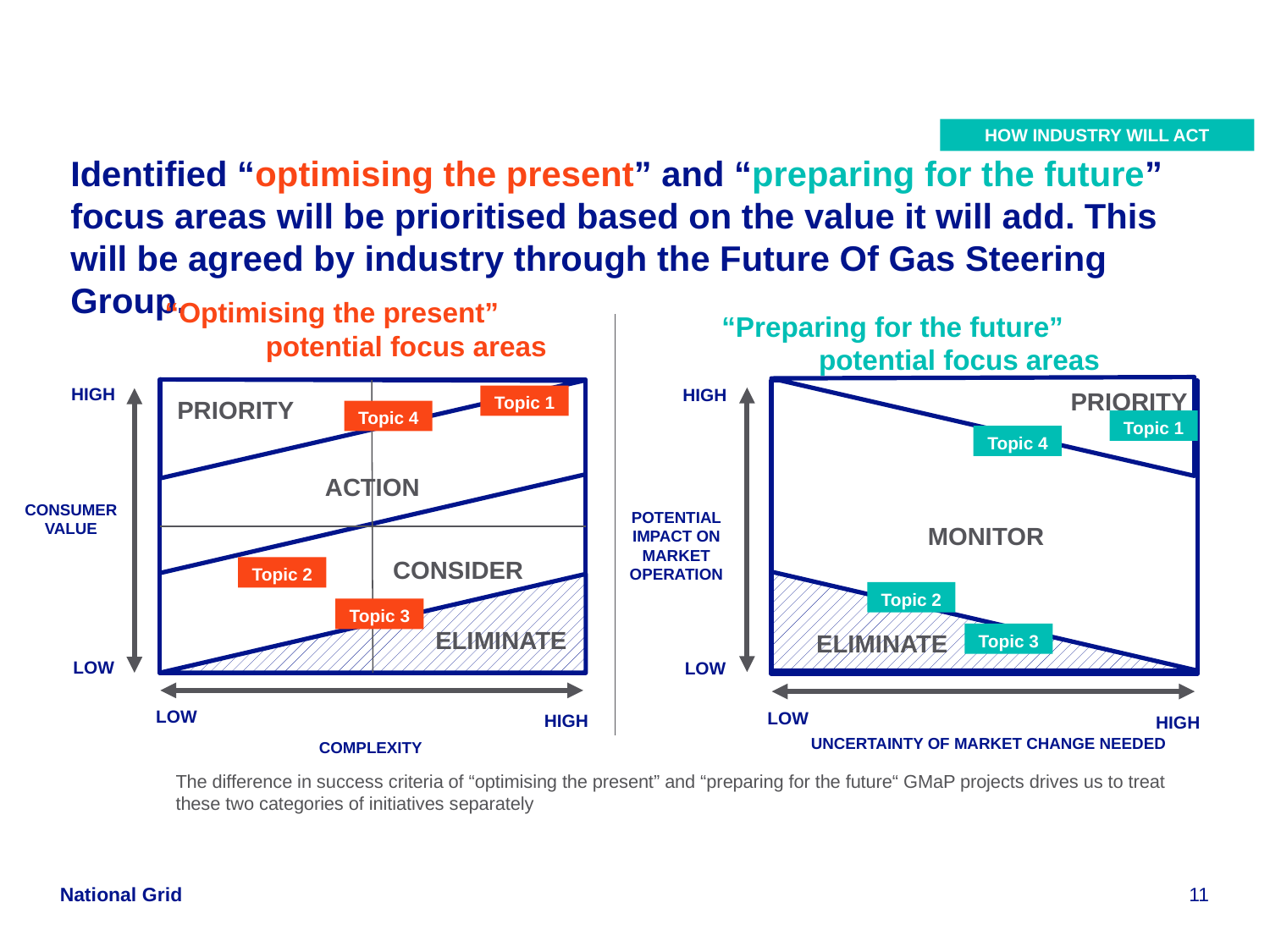

HOW INDUSTRY WILL ACT
Identified “optimising the present” and “preparing for the future” focus areas will be prioritised based on the value it will add. This will be agreed by industry through the Future Of Gas Steering Group.

“Optimising the present”                    potential focus areas
“Preparing for the future”                  potential focus areas
HIGH
LOW
CONSUMER VALUE

PRIORITY
ACTION

CONSIDER
ELIMINATE
LOW
HIGH
COMPLEXITY
HIGH
LOW

POTENTIAL IMPACT ON MARKET OPERATION

LOW
HIGH
UNCERTAINTY OF MARKET CHANGE NEEDED
PRIORITY
Topic 1
Topic 4

Topic 1
Topic 4
MONITOR
Topic 2
Topic 2
Topic 3
ELIMINATE
Topic 3
The difference in success criteria of “optimising the present” and “preparing for the future“ GMaP projects drives us to treat these two categories of initiatives separately